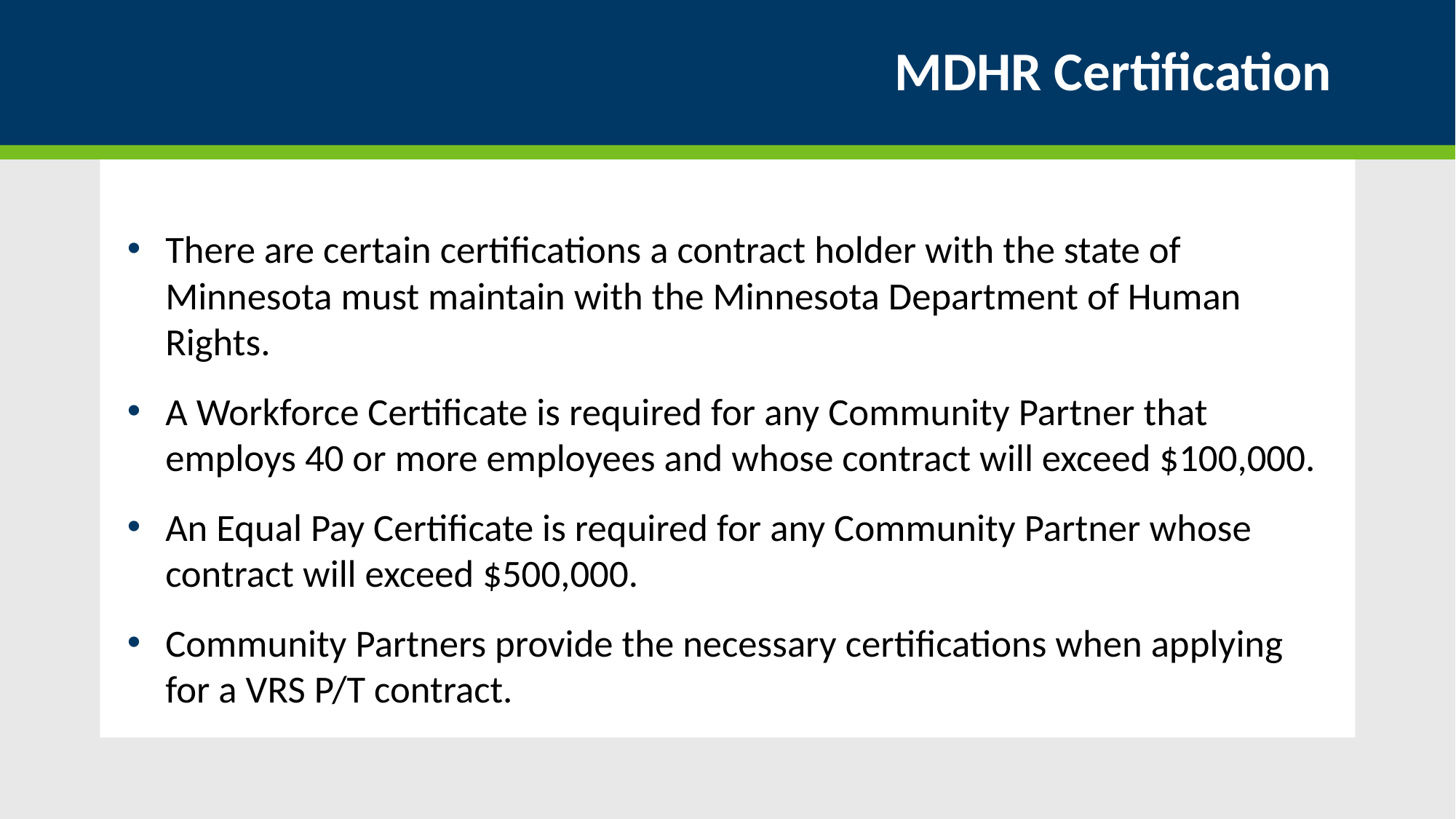

# MDHR Certification
There are certain certifications a contract holder with the state of Minnesota must maintain with the Minnesota Department of Human Rights.
A Workforce Certificate is required for any Community Partner that employs 40 or more employees and whose contract will exceed $100,000.
An Equal Pay Certificate is required for any Community Partner whose contract will exceed $500,000.
Community Partners provide the necessary certifications when applying for a VRS P/T contract.